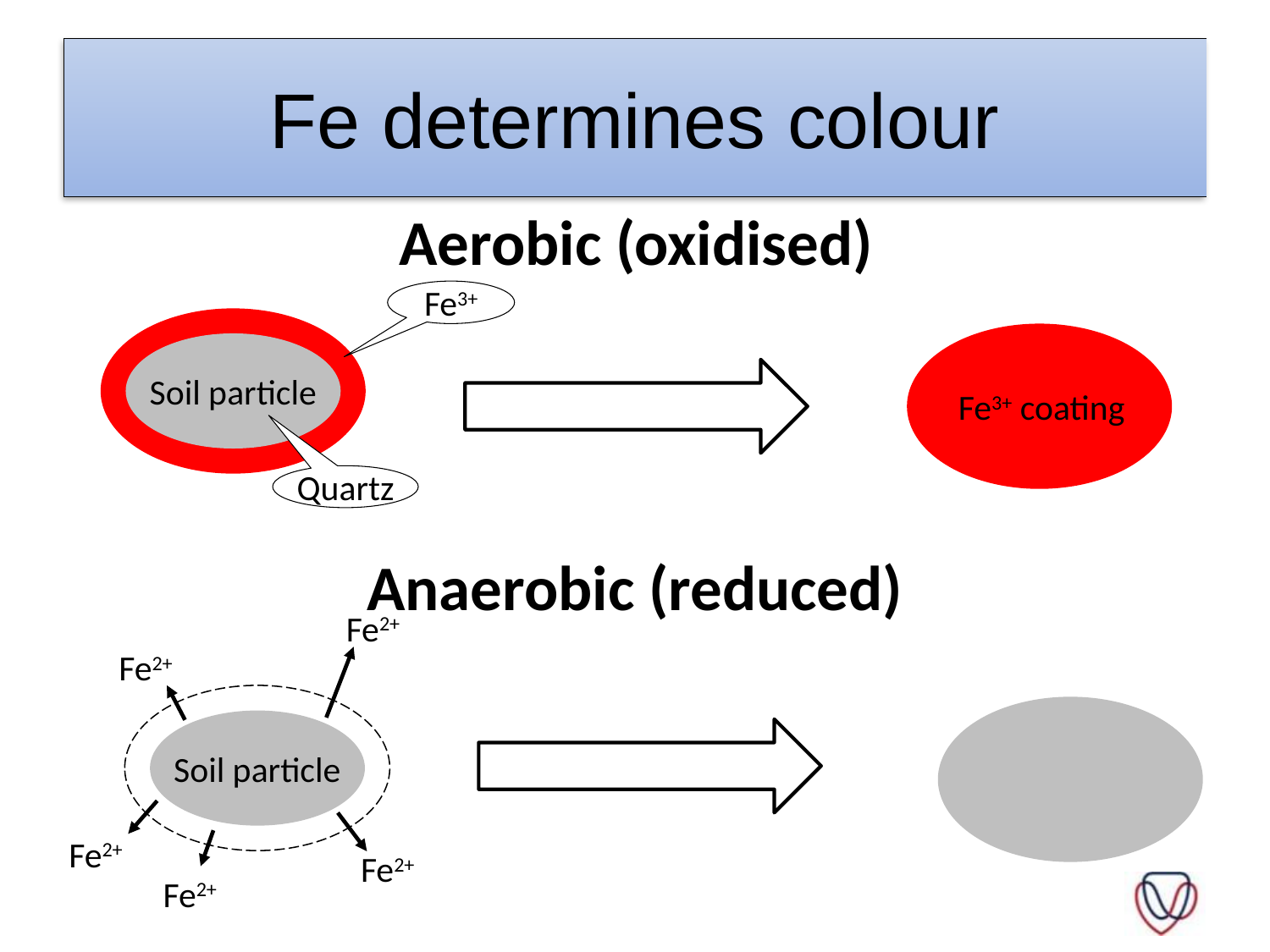

# Fe determines colour
Aerobic (oxidised)
Fe3+

Fe3+ coating
Soil particle

Quartz
Anaerobic (reduced)
Fe2+
Fe2+

Soil particle

Fe2+
Fe2+
Fe2+